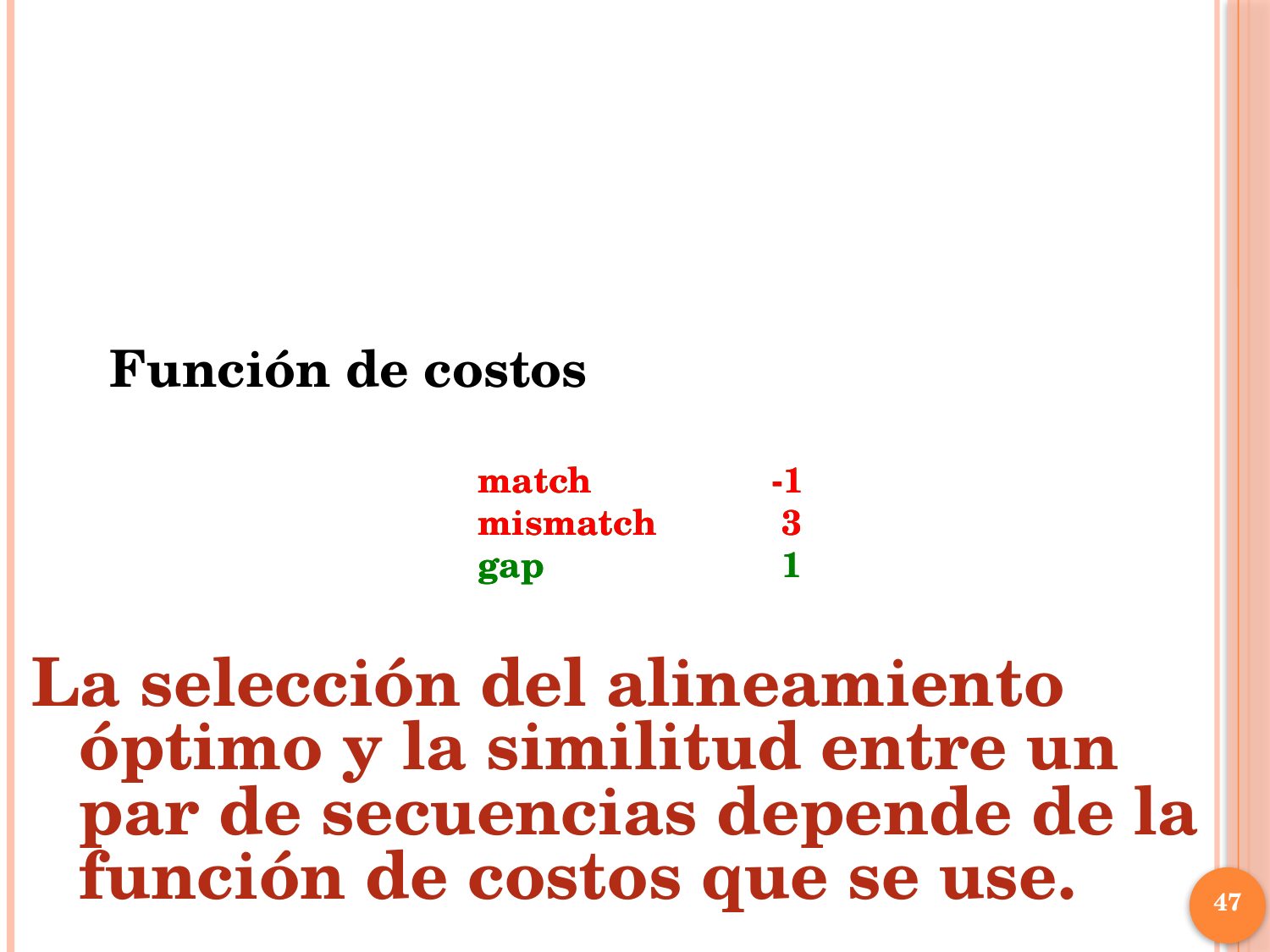

#
Función de costos
match		-1
mismatch	 3
gap		 1
match		-1
mismatch	 3
gap		 1

La selección del alineamiento óptimo y la similitud entre un par de secuencias depende de la función de costos que se use.
47